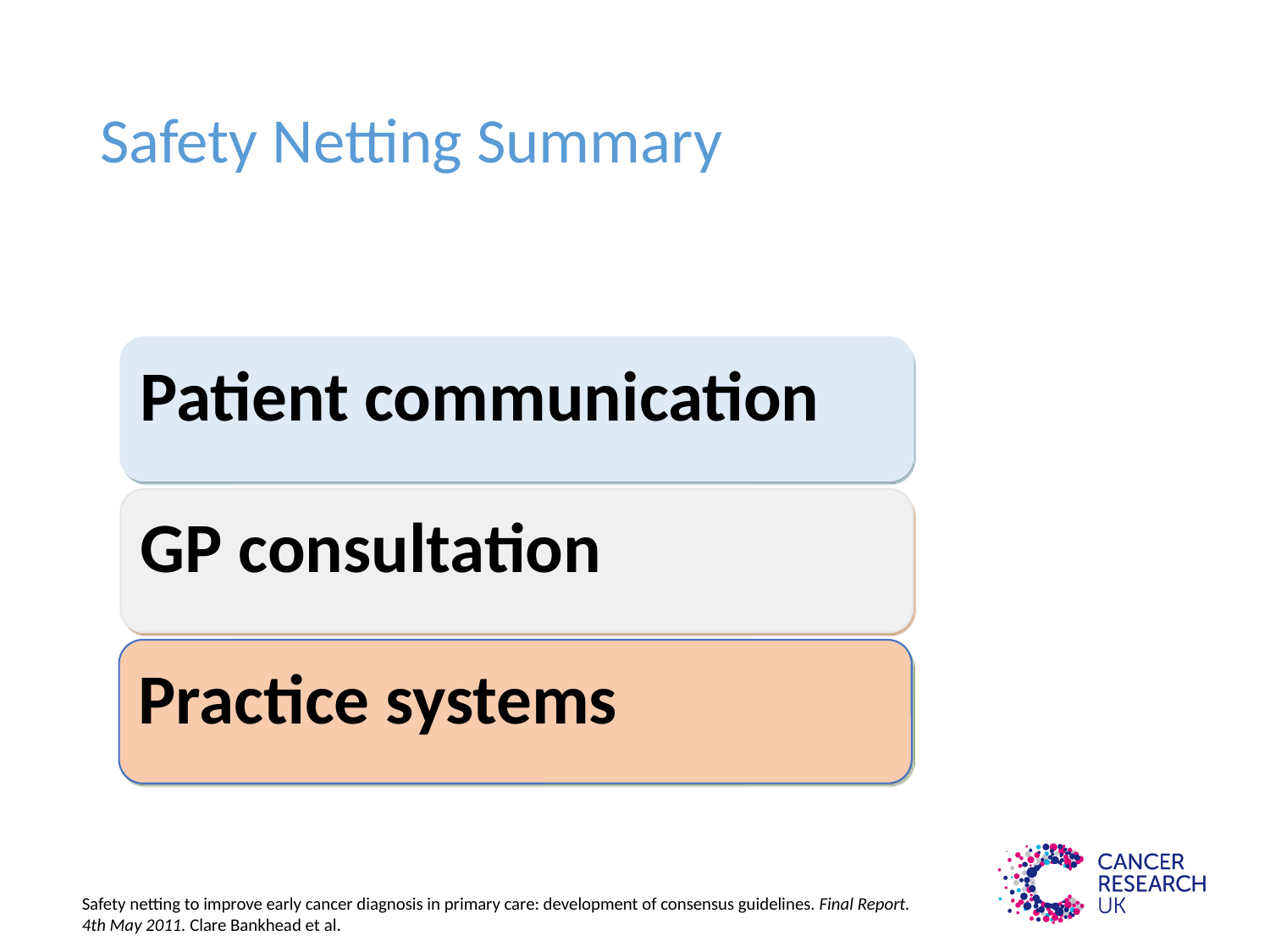

# Safety Netting Summary

Patient communication
GP consultation
Practice systems
Safety netting to improve early cancer diagnosis in primary care: development of consensus guidelines. Final Report.
4th May 2011. Clare Bankhead et al.